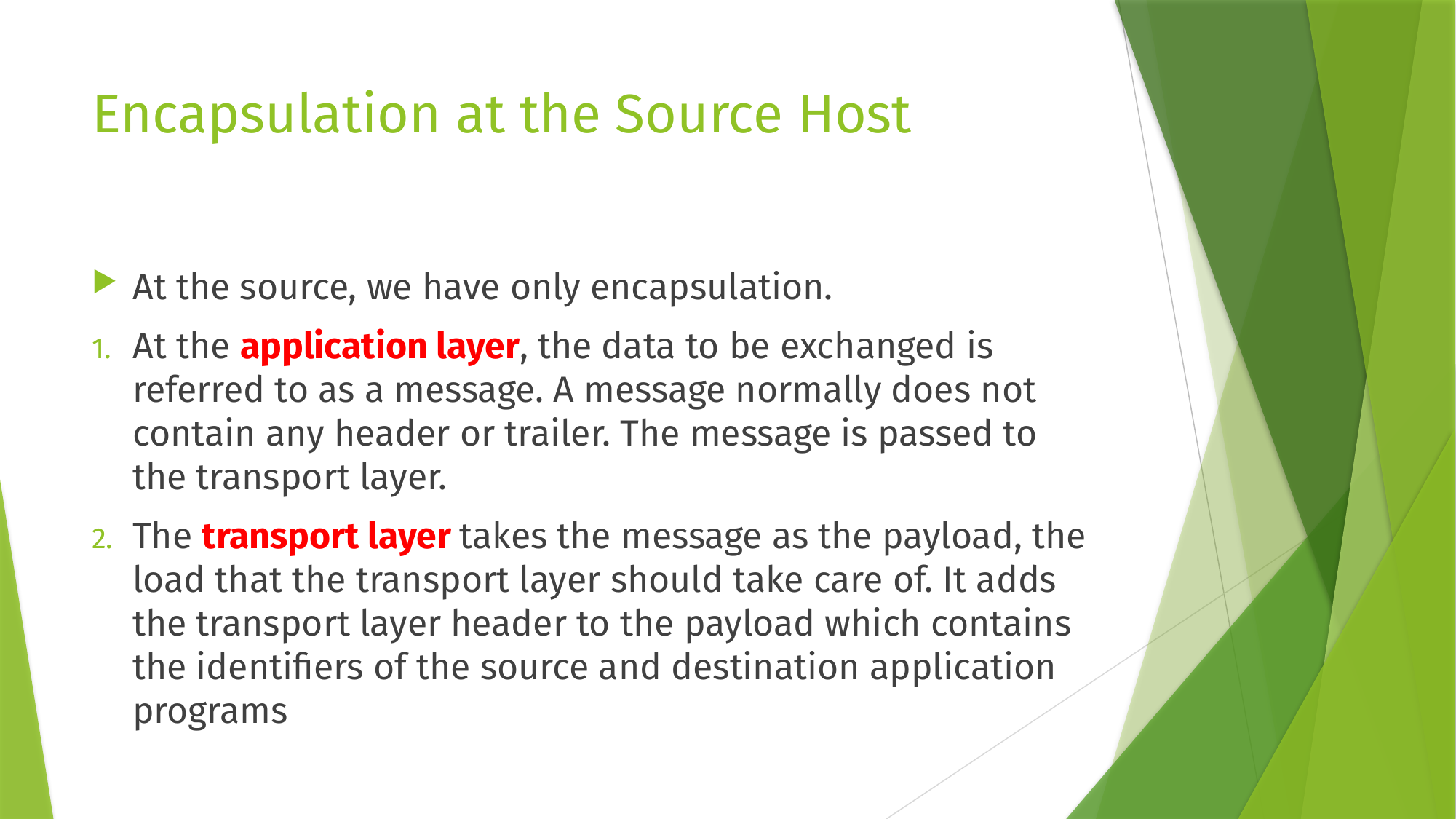

# Encapsulation at the Source Host
At the source, we have only encapsulation.
At the application layer, the data to be exchanged is referred to as a message. A message normally does not contain any header or trailer. The message is passed to the transport layer.
The transport layer takes the message as the payload, the load that the transport layer should take care of. It adds the transport layer header to the payload which contains the identifiers of the source and destination application programs